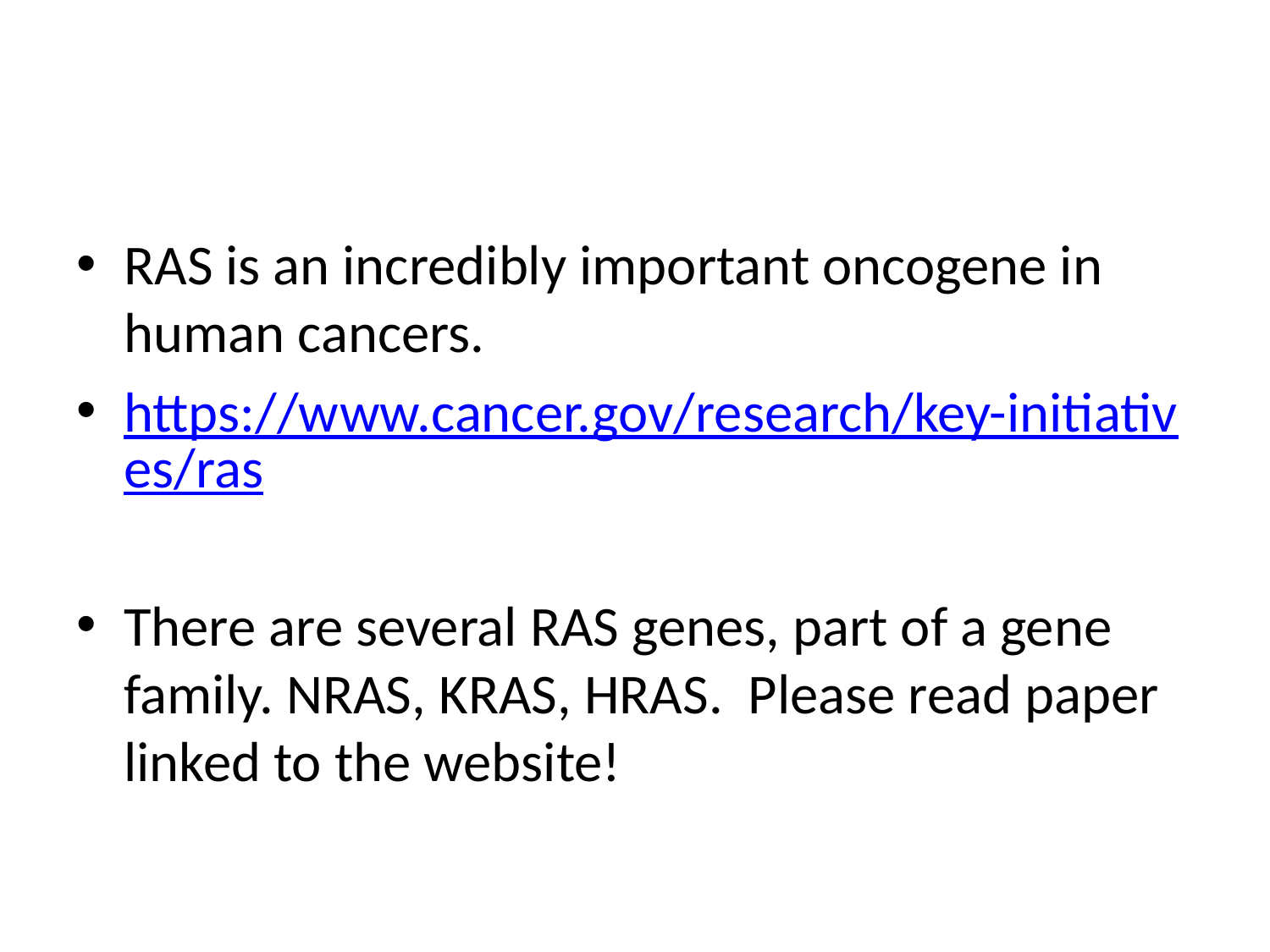

#
RAS is an incredibly important oncogene in human cancers.
https://www.cancer.gov/research/key-initiatives/ras

There are several RAS genes, part of a gene family. NRAS, KRAS, HRAS.  Please read paper linked to the website!